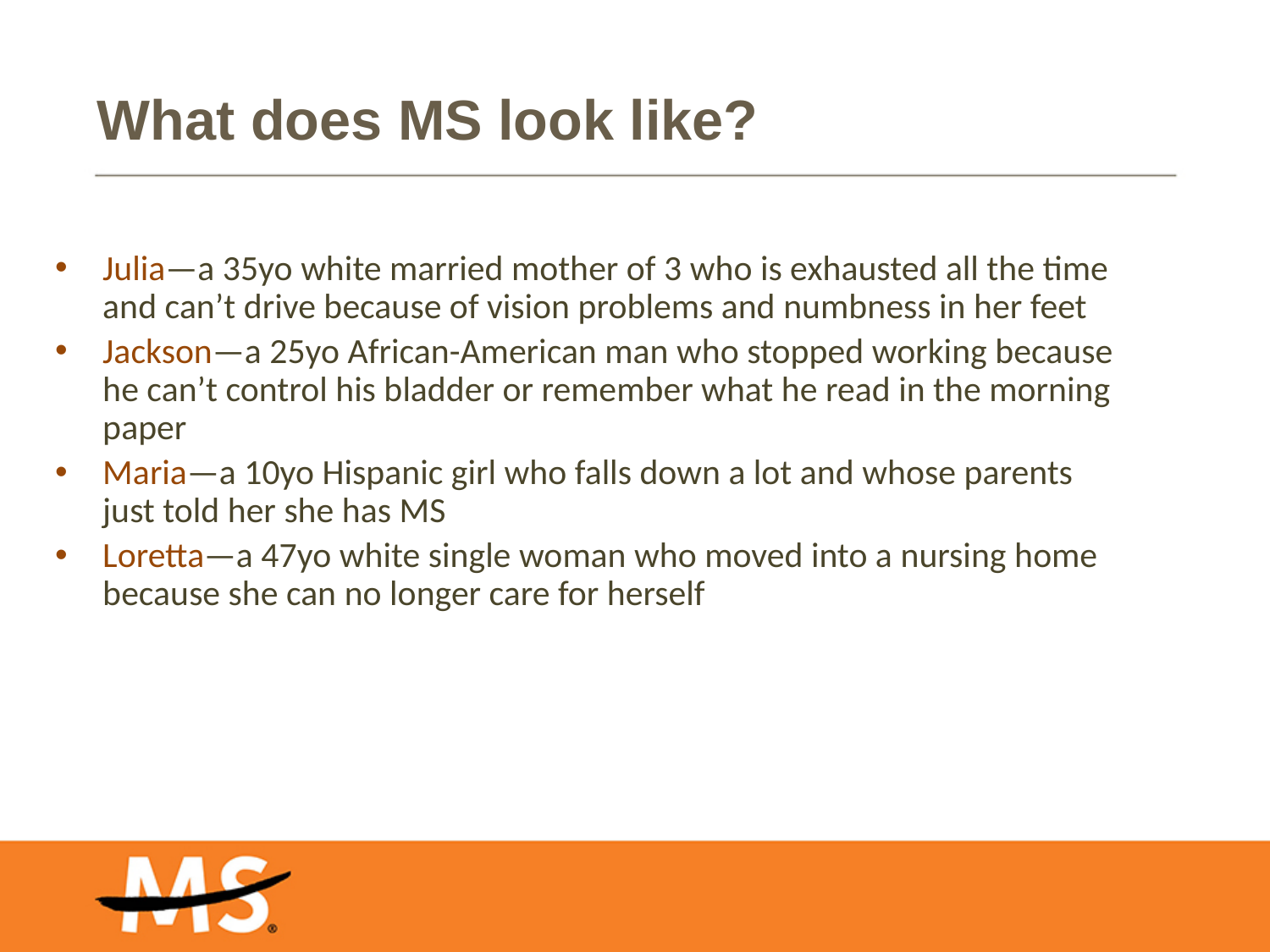

# What does MS look like?
Julia—a 35yo white married mother of 3 who is exhausted all the time and can’t drive because of vision problems and numbness in her feet
Jackson—a 25yo African-American man who stopped working because he can’t control his bladder or remember what he read in the morning paper
Maria—a 10yo Hispanic girl who falls down a lot and whose parents just told her she has MS
Loretta—a 47yo white single woman who moved into a nursing home because she can no longer care for herself